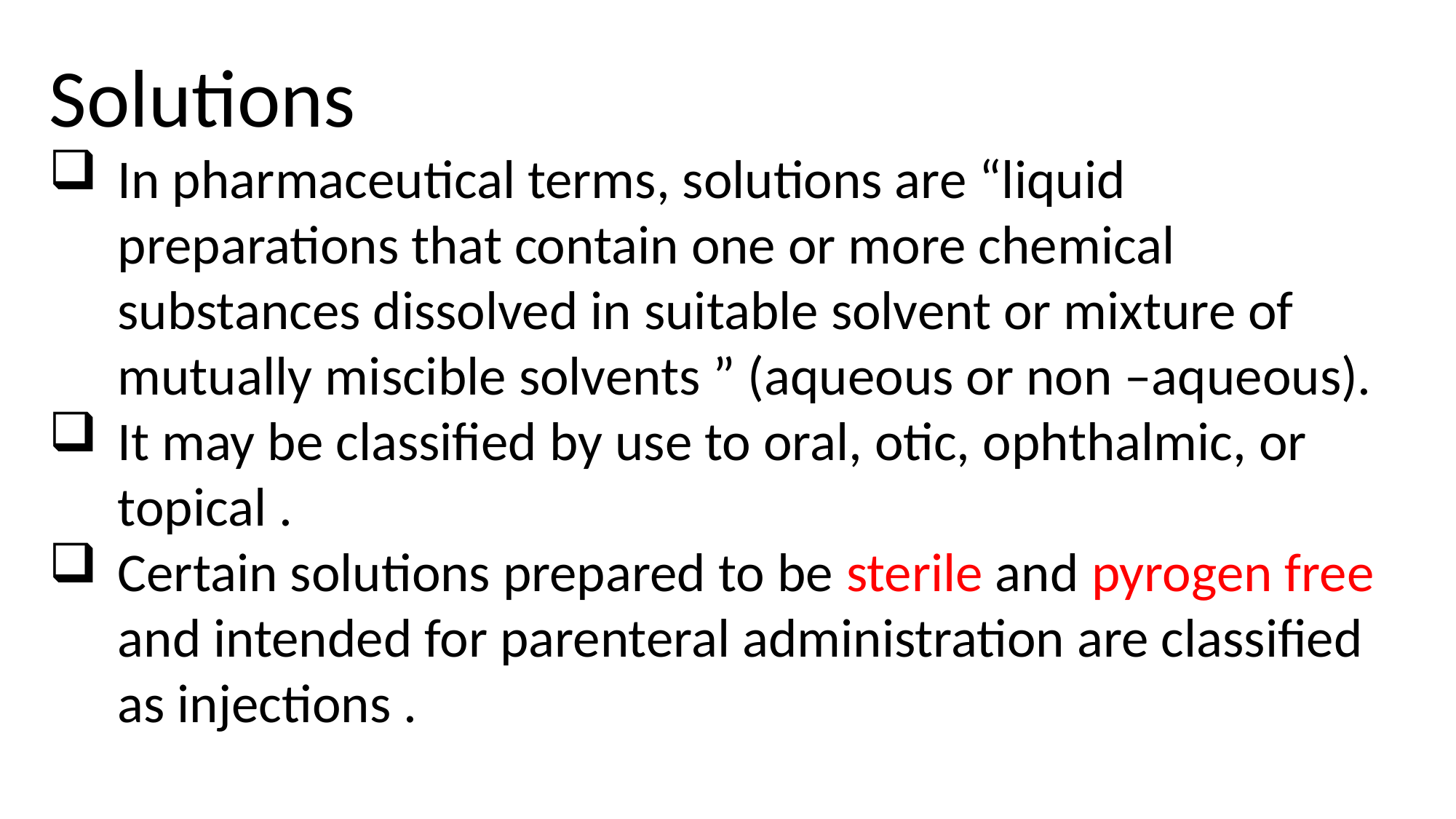

Solutions
In pharmaceutical terms, solutions are “liquid preparations that contain one or more chemical substances dissolved in suitable solvent or mixture of mutually miscible solvents ” (aqueous or non –aqueous).
It may be classified by use to oral, otic, ophthalmic, or topical .
Certain solutions prepared to be sterile and pyrogen free and intended for parenteral administration are classified as injections .